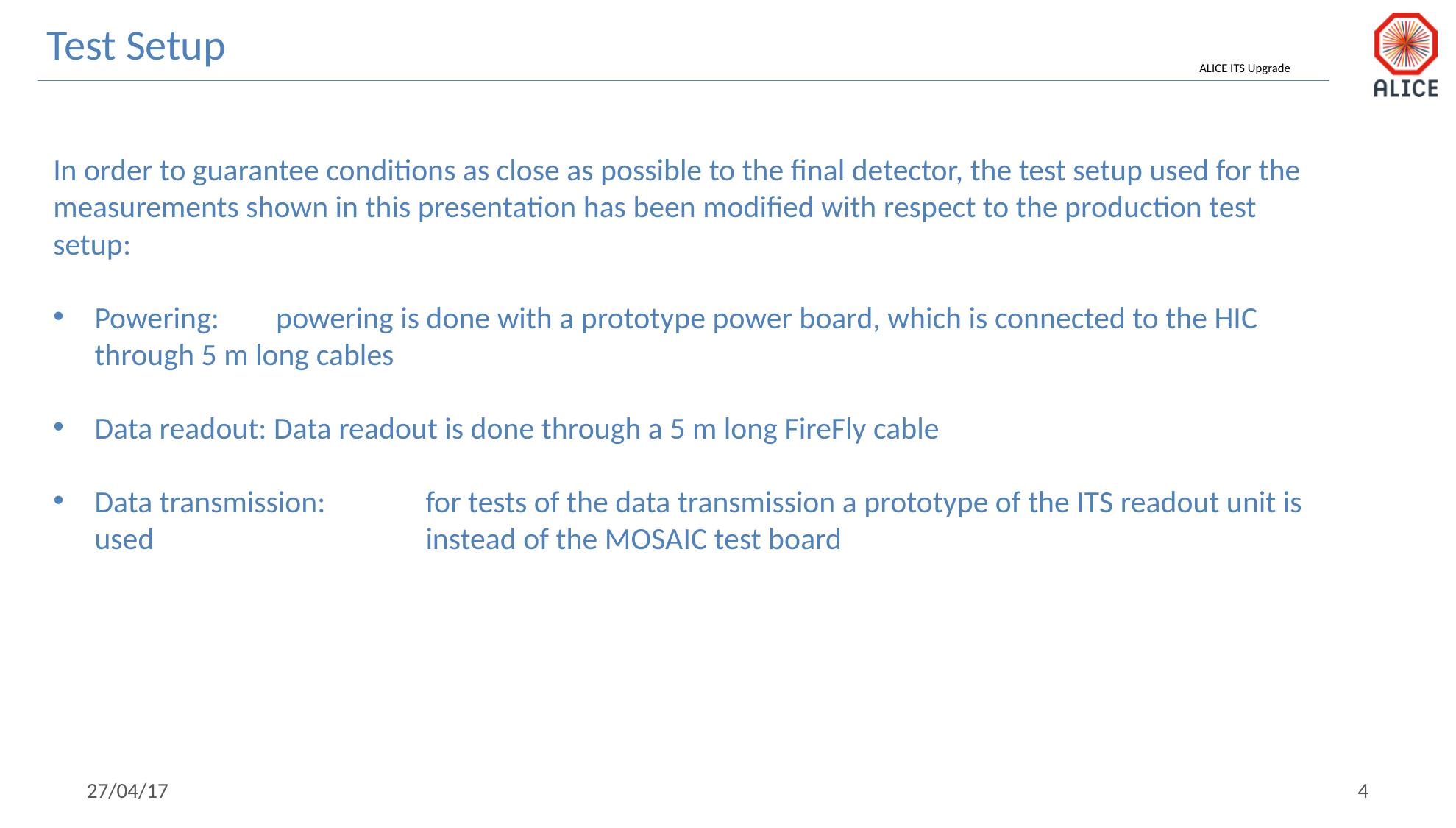

Test Setup
In order to guarantee conditions as close as possible to the final detector, the test setup used for the measurements shown in this presentation has been modified with respect to the production test setup:

Powering: 	powering is done with a prototype power board, which is connected to the HIC 	through 5 m long cables

Data readout: Data readout is done through a 5 m long FireFly cable

Data transmission: 	for tests of the data transmission a prototype of the ITS readout unit is used 			instead of the MOSAIC test board
27/04/17
4